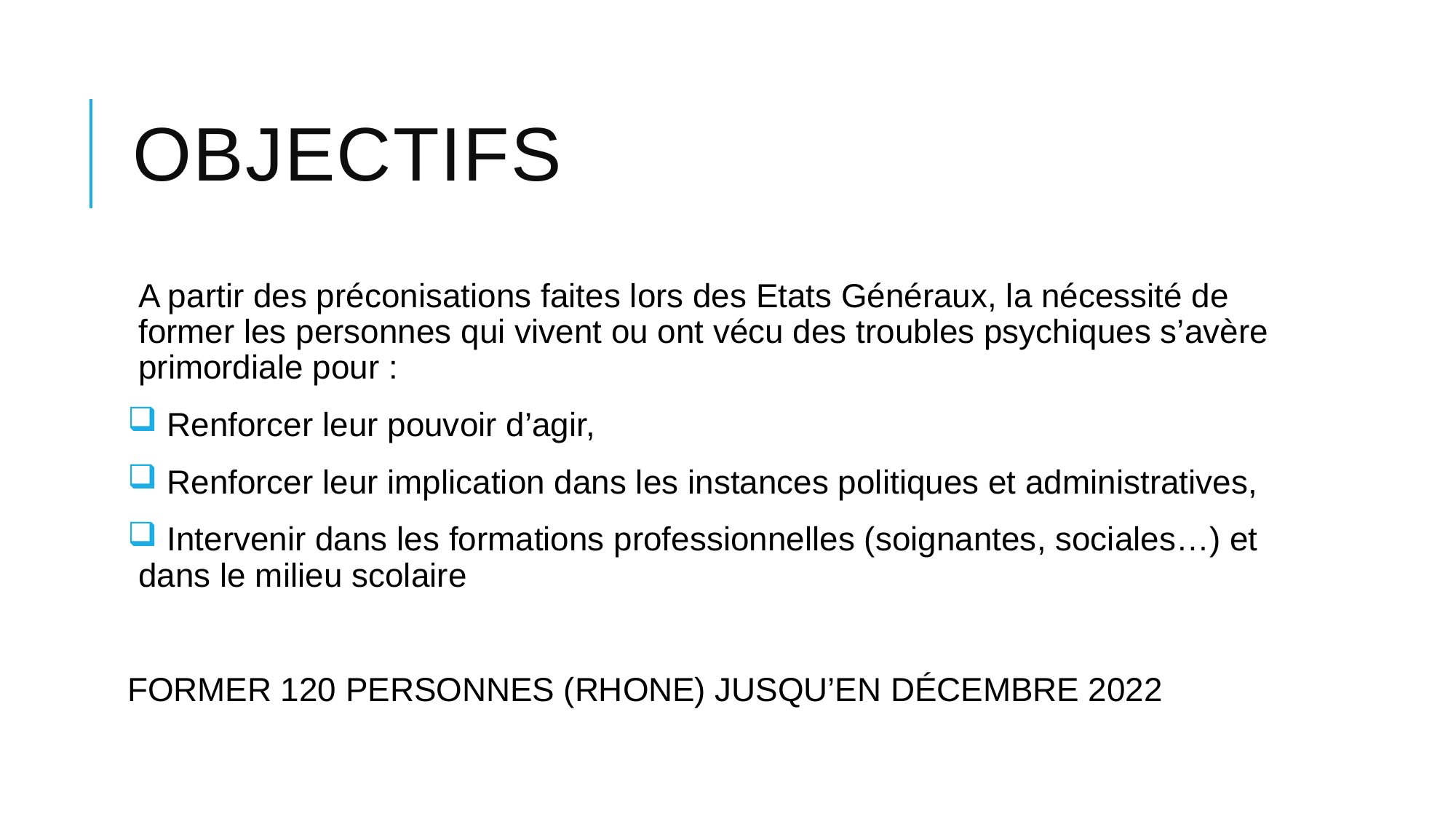

# OBJECTIFS
A partir des préconisations faites lors des Etats Généraux, la nécessité de former les personnes qui vivent ou ont vécu des troubles psychiques s’avère primordiale pour :
 Renforcer leur pouvoir d’agir,
 Renforcer leur implication dans les instances politiques et administratives,
 Intervenir dans les formations professionnelles (soignantes, sociales…) et dans le milieu scolaire

FORMER 120 PERSONNES (RHONE) JUSQU’EN DÉCEMBRE 2022